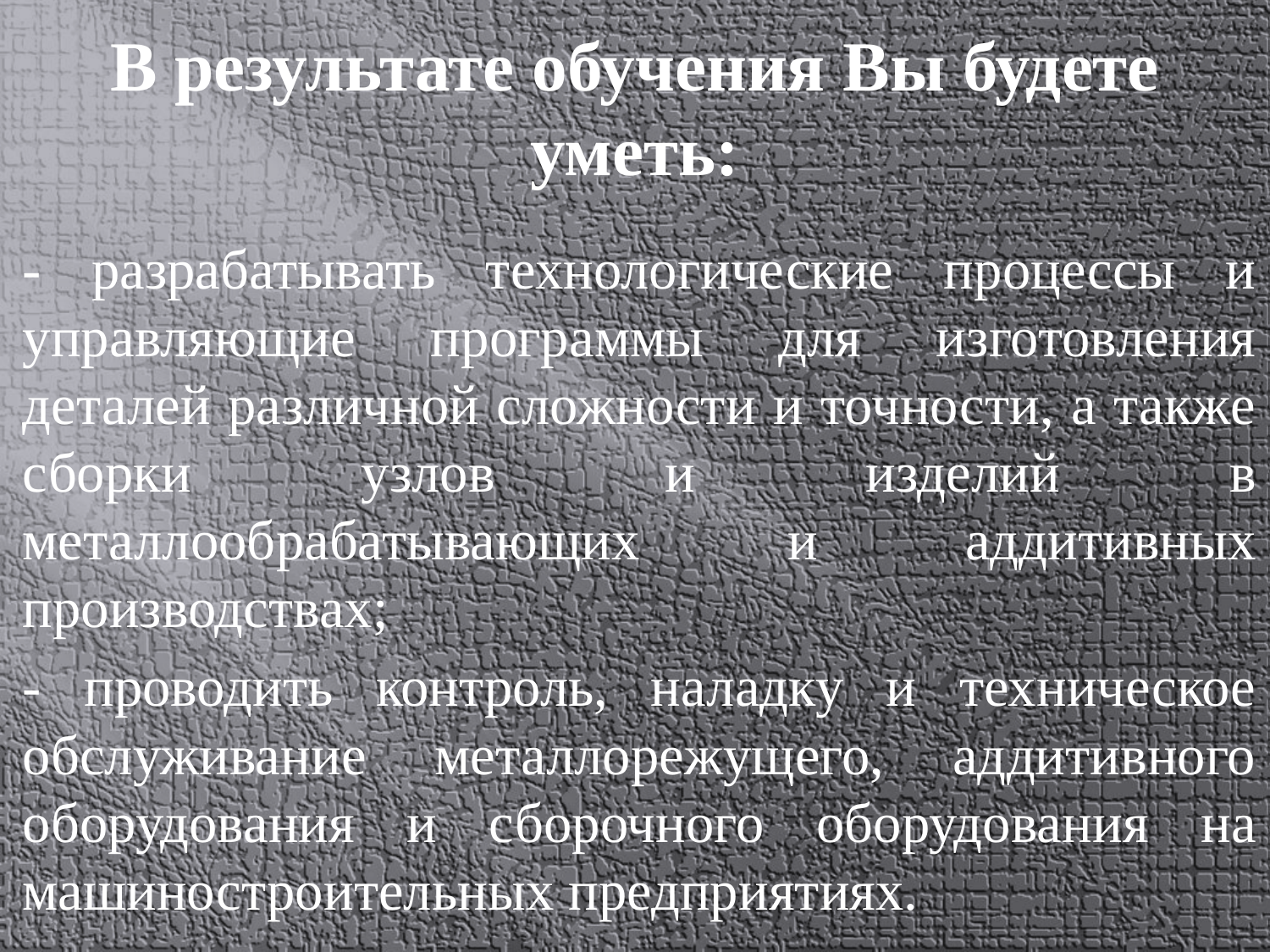

# В результате обучения Вы будете уметь:
- разрабатывать технологические процессы и управляющие программы для изготовления деталей различной сложности и точности, а также сборки узлов и изделий в металлообрабатывающих и аддитивных производствах;
- проводить контроль, наладку и техническое обслуживание металлорежущего, аддитивного оборудования и сборочного оборудования на машиностроительных предприятиях.